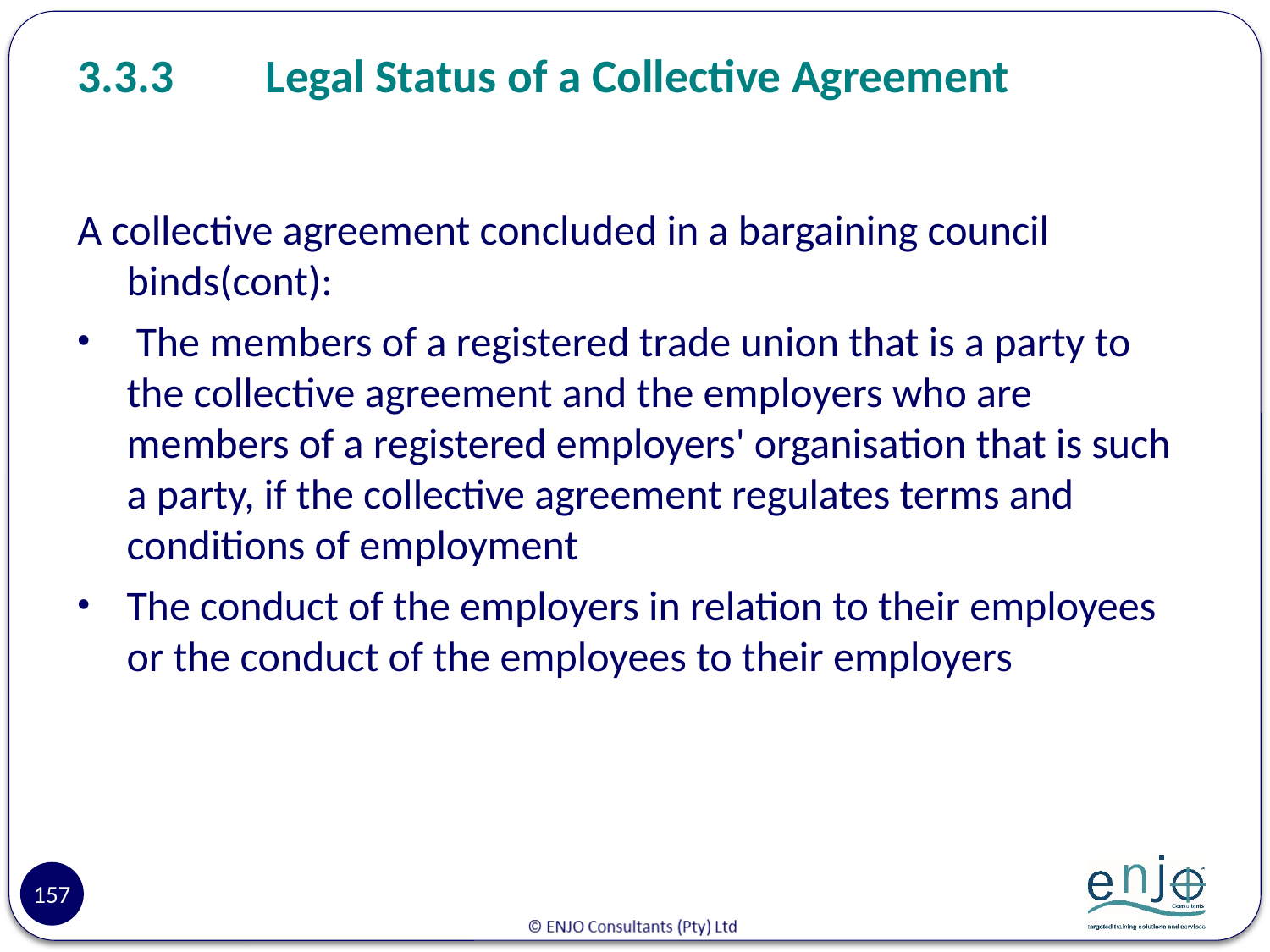

# 3.3.3	Legal Status of a Collective Agreement
A collective agreement concluded in a bargaining council binds(cont):
 The members of a registered trade union that is a party to the collective agreement and the employers who are members of a registered employers' organisation that is such a party, if the collective agreement regulates terms and conditions of employment
The conduct of the employers in relation to their employees or the conduct of the employees to their employers

157